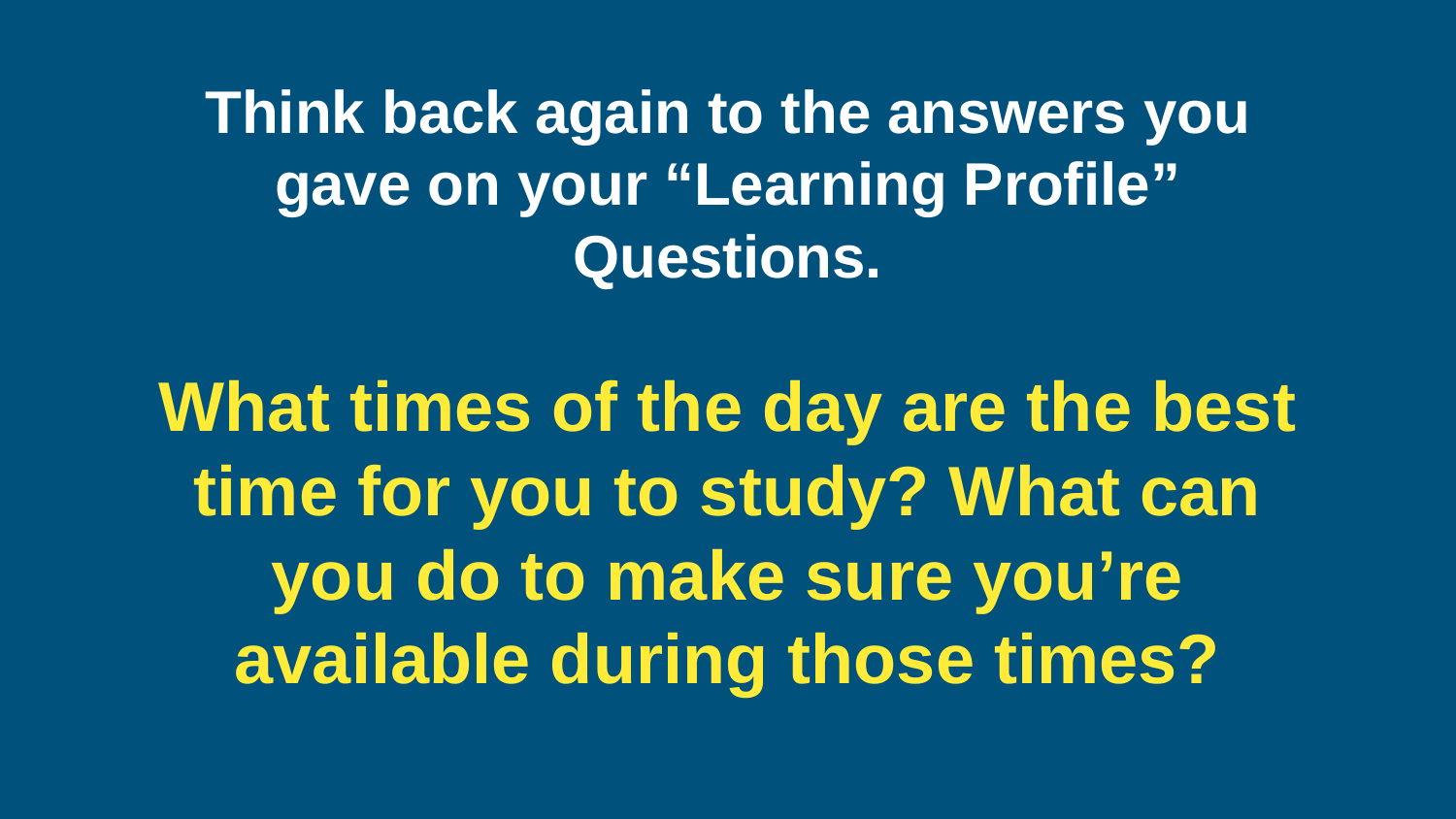

# Think back again to the answers you gave on your “Learning Profile” Questions. What times of the day are the best time for you to study? What can you do to make sure you’re available during those times?